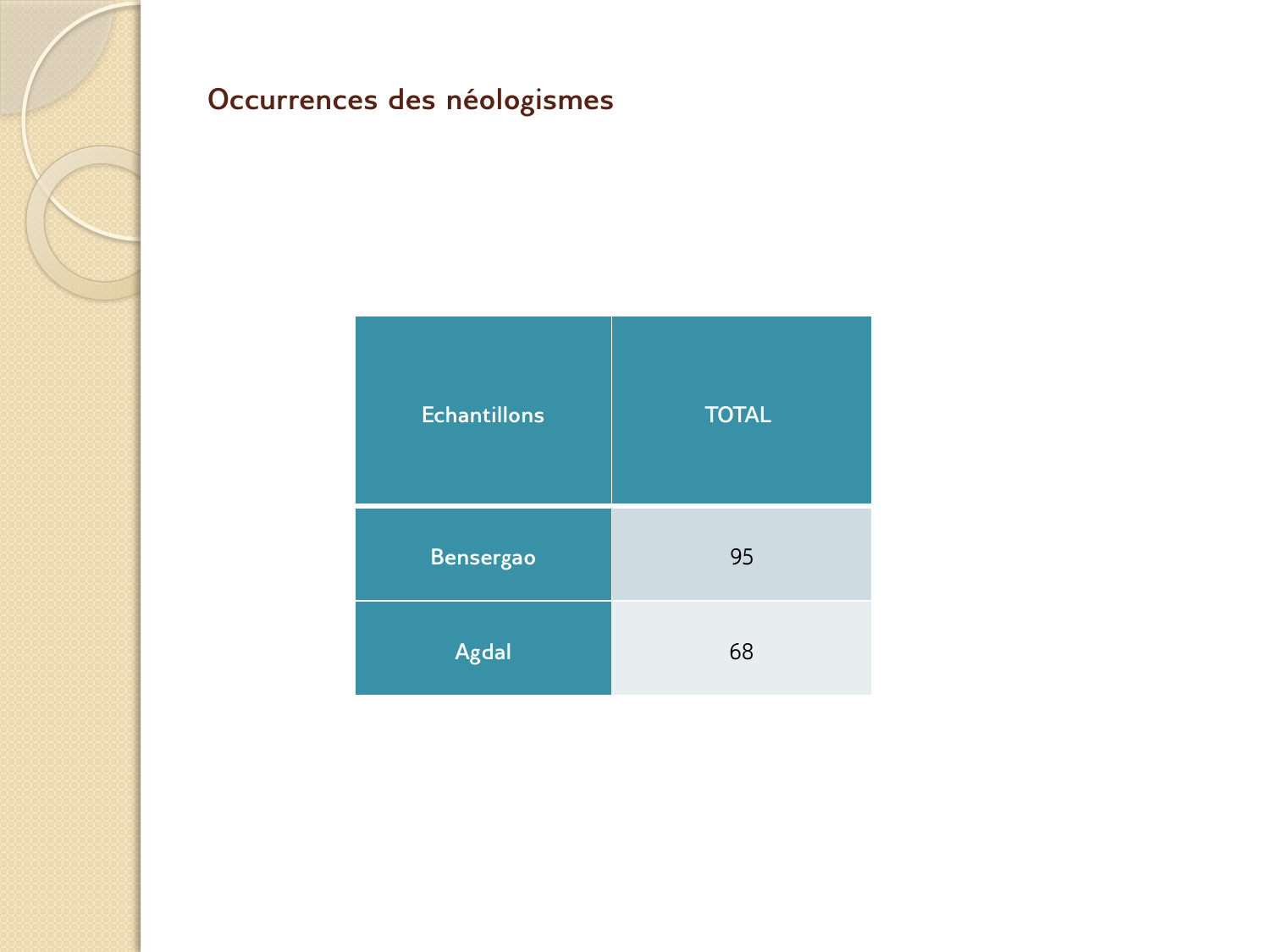

# Occurrences des néologismes
| Echantillons | TOTAL |
| --- | --- |
| Bensergao | 95 |
| Agdal | 68 |